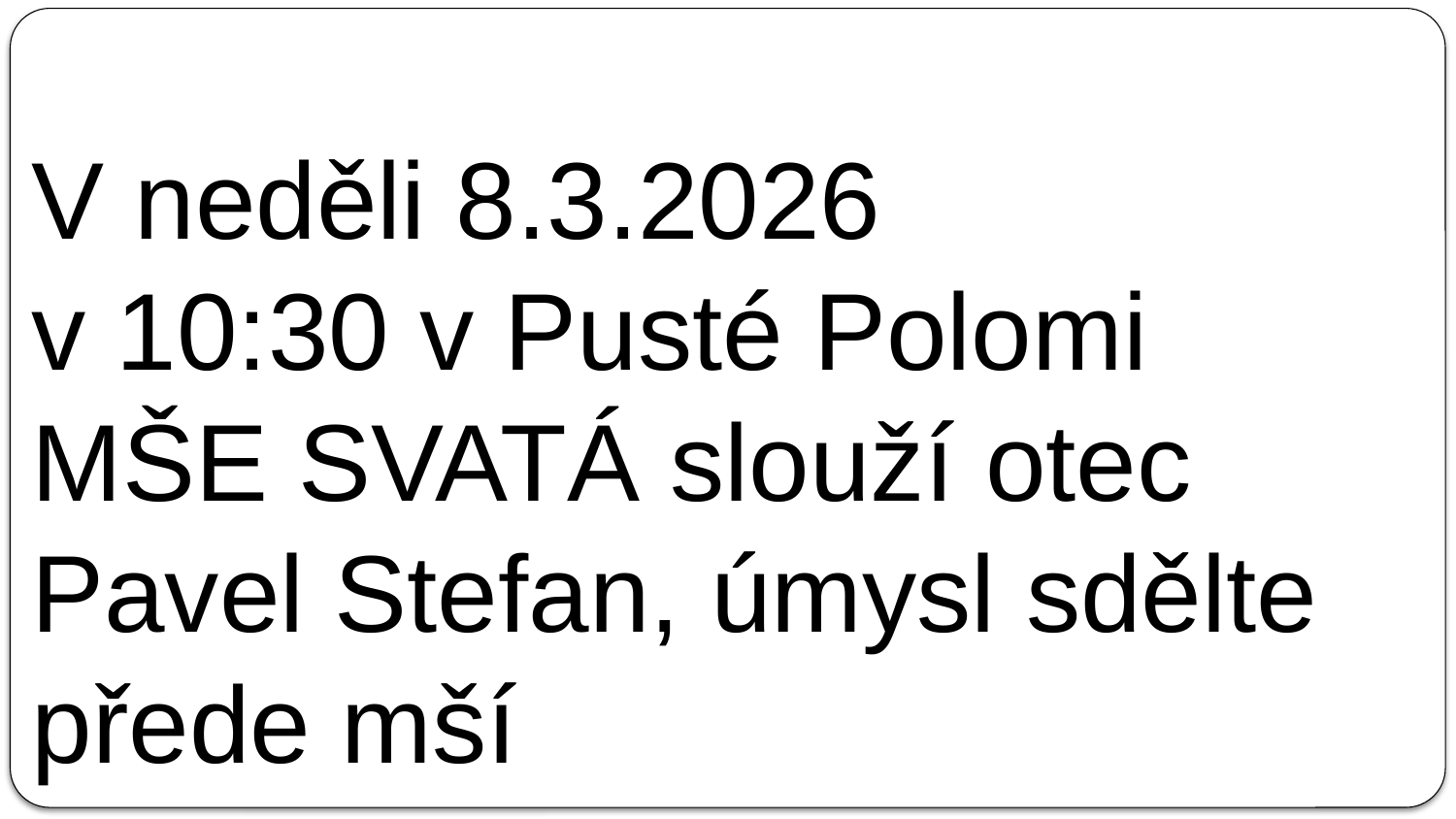

# V neděli 8.3.2026 v 10:30 v Pusté Polomi MŠE SVATÁ slouží otec Pavel Stefan, úmysl sdělte přede mší